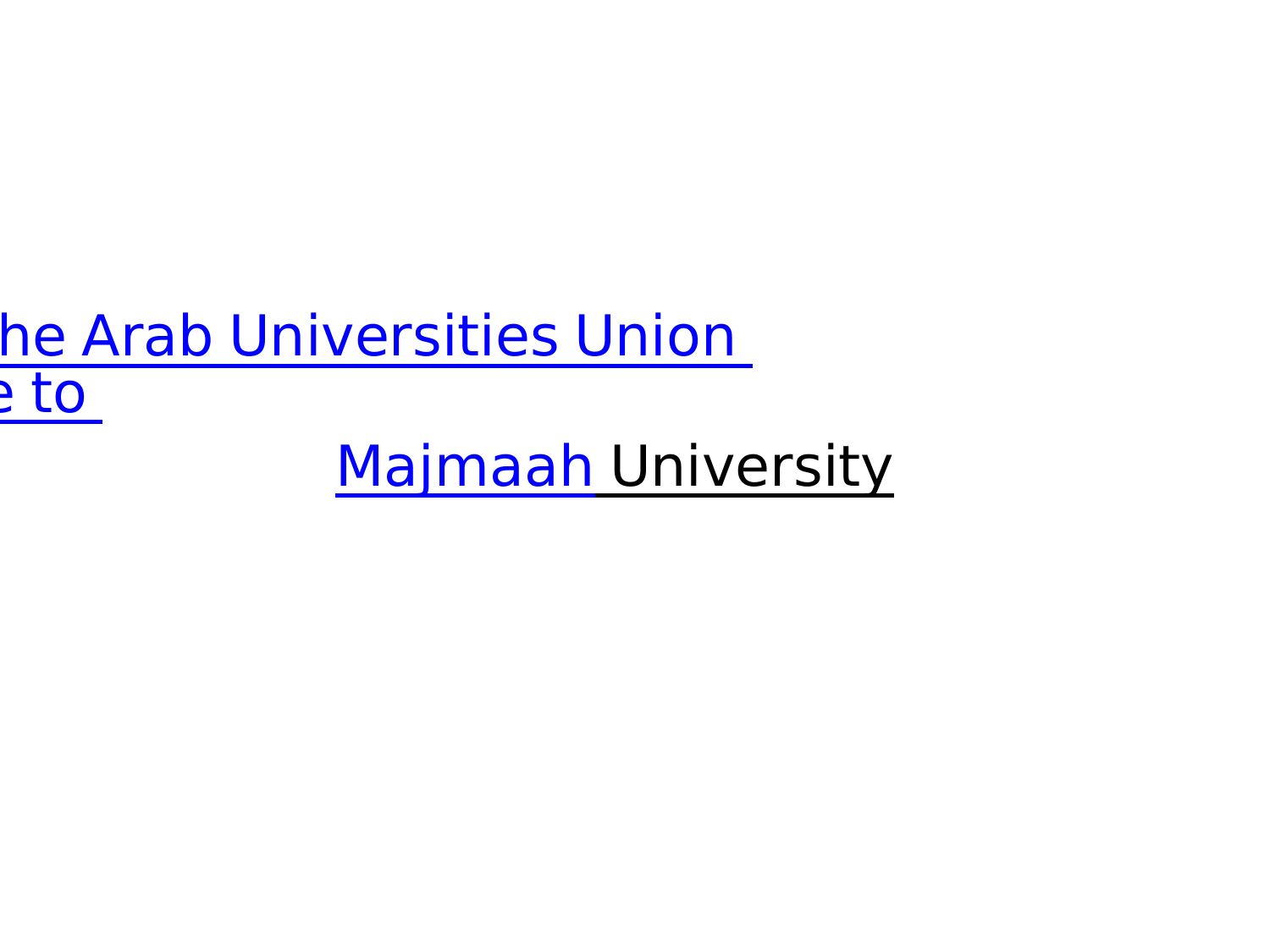

# A Visit by the Arab Universities Union Committee to Majmaah University